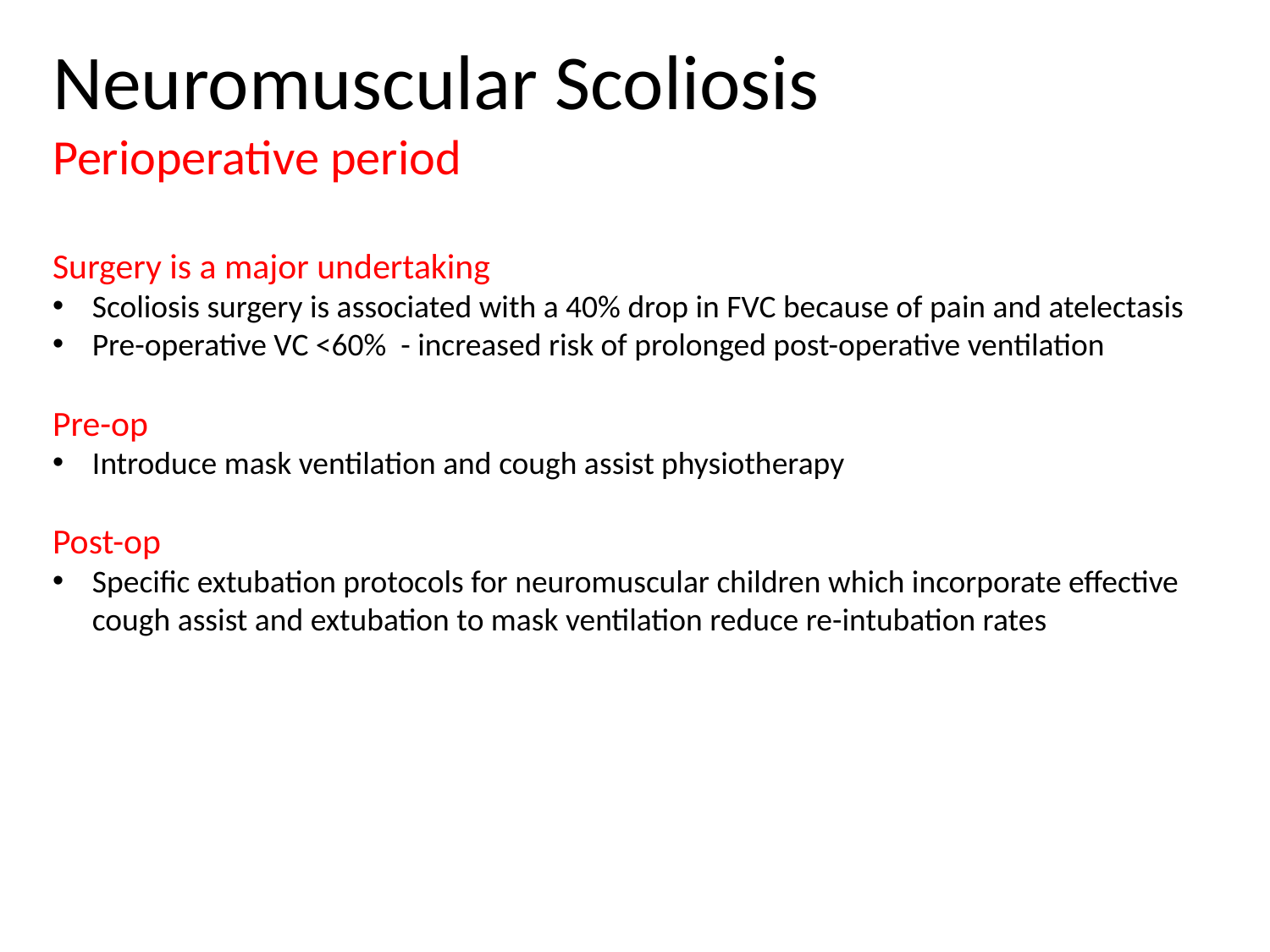

Neuromuscular Scoliosis
Perioperative period

Surgery is a major undertaking
Scoliosis surgery is associated with a 40% drop in FVC because of pain and atelectasis
Pre-operative VC <60%  - increased risk of prolonged post-operative ventilation

Pre-op
Introduce mask ventilation and cough assist physiotherapy

Post-op
Specific extubation protocols for neuromuscular children which incorporate effective cough assist and extubation to mask ventilation reduce re-intubation rates